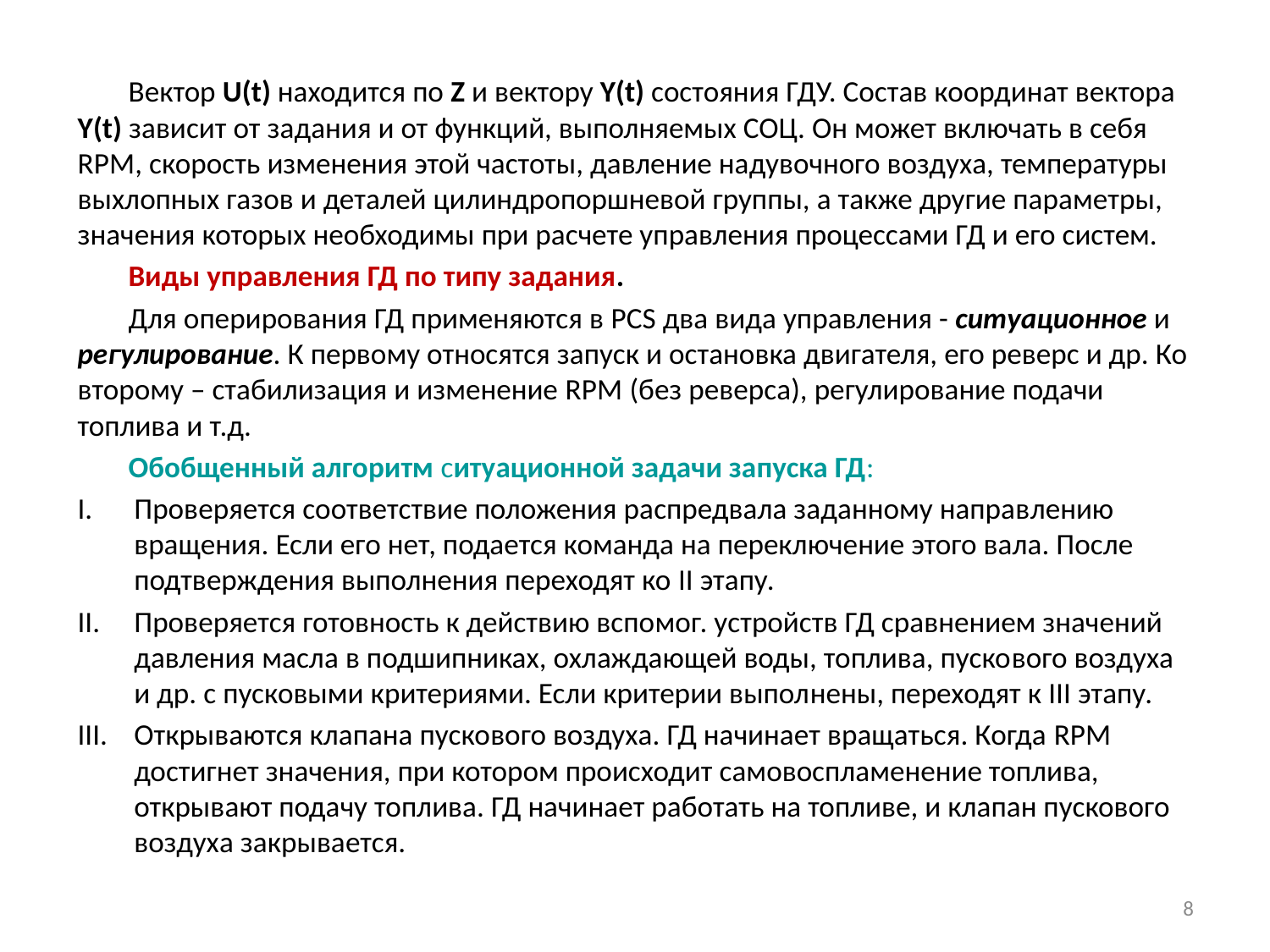

Вектор U(t) находится по Z и вектору Y(t) состояния ГДУ. Состав координат вектора Y(t) зависит от задания и от функций, выполняемых СОЦ. Он может включать в себя RPM, скорость изменения этой частоты, давление надувочного воздуха, температуры выхлопных газов и деталей цилиндропоршневой группы, а также другие параметры, значения которых необходимы при расчете управления процессами ГД и его систем.
Виды управления ГД по типу задания.
Для оперирования ГД применяются в PCS два вида управления - ситуационное и регулирование. К первому относятся запуск и остановка двигателя, его реверс и др. Ко второму – стабилизация и изменение RPM (без реверса), регулирование подачи топлива и т.д.
Обобщенный алгоритм ситуационной задачи запуска ГД:
Проверяется соответствие положения распредвала заданному направ­лению вращения. Если его нет, подается команда на переключение этого вала. После подтверждения выполнения переходят ко II этапу.
Проверяется готовность к действию вспо­мог. устройств ГД сравнением значений давления масла в подшипниках, охлаждающей воды, топлива, пуско­вого воздуха и др. с пусковыми критериями. Если критерии выпол­нены, переходят к III этапу.
Открываются клапана пуско­вого воздуха. ГД начинает вращаться. Когда RPM достигнет значения, при котором происходит самовоспламенение топлива, открывают подачу топлива. ГД начинает работать на топливе, и клапан пускового воздуха закрывается.
8